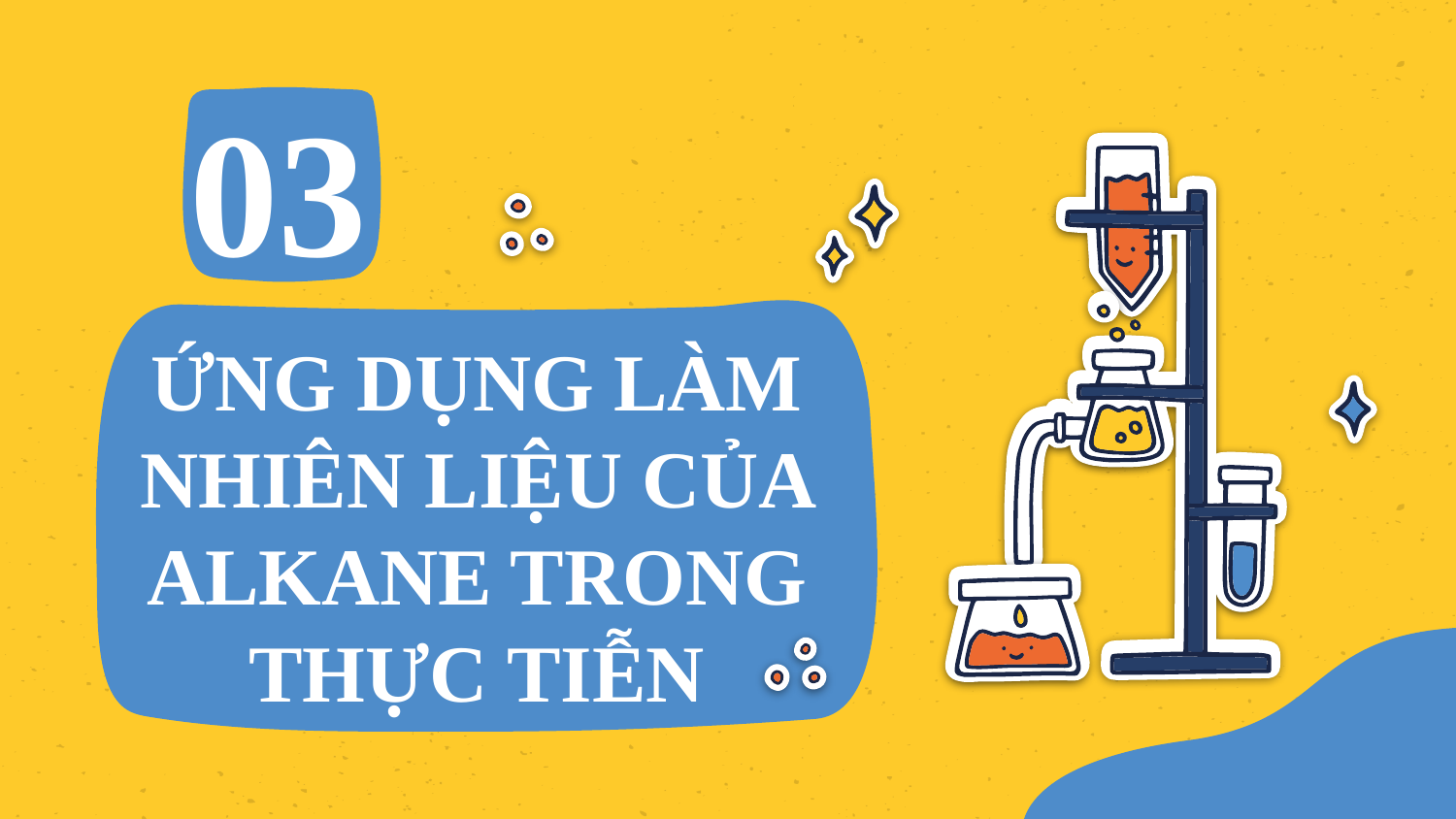

# 03

ỨNG DỤNG LÀM NHIÊN LIỆU CỦA ALKANE TRONG THỰC TIỄN